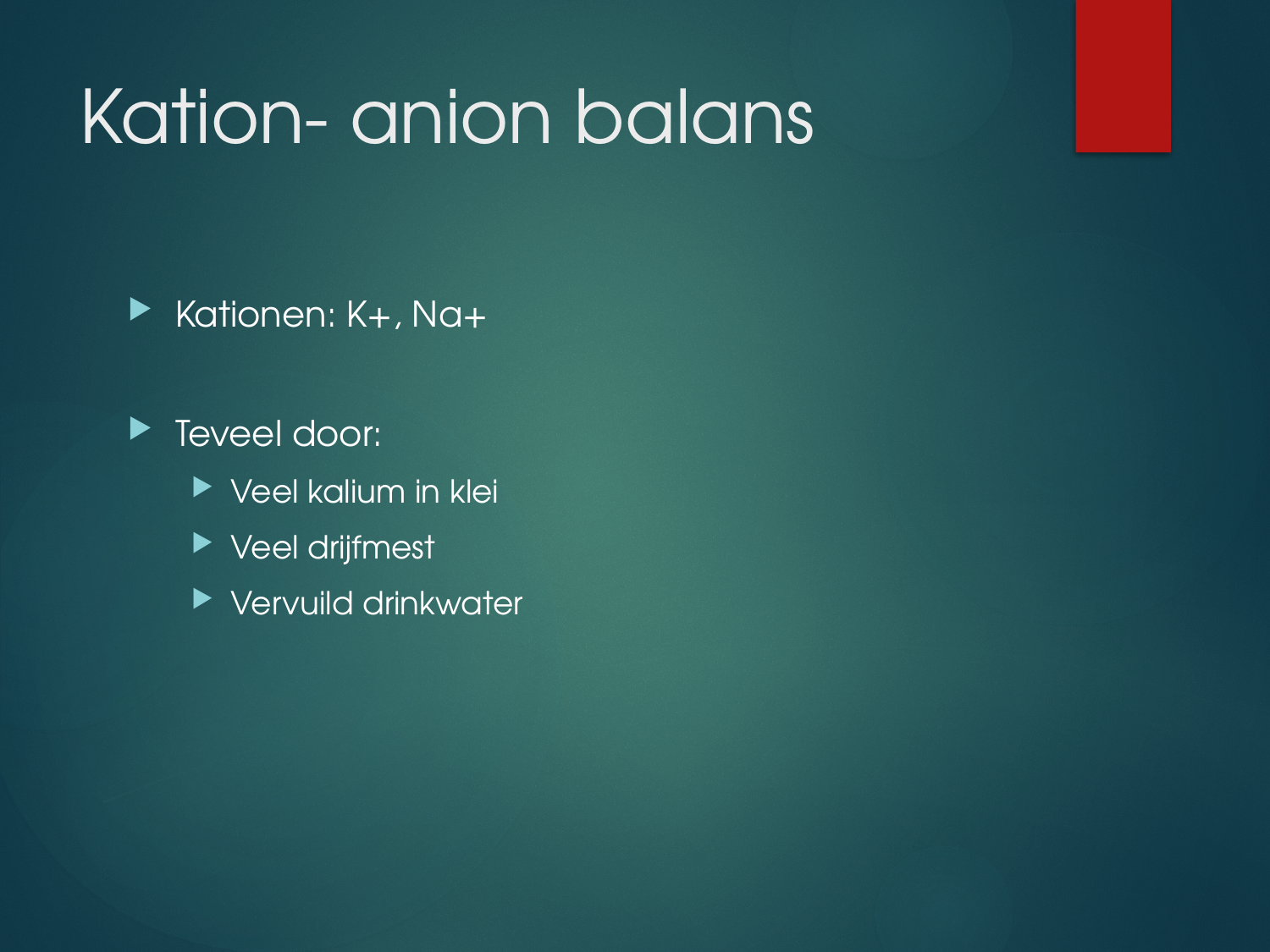

# Kation- anion balans
Kationen: K+, Na+

Teveel door:
Veel kalium in klei
Veel drijfmest
Vervuild drinkwater